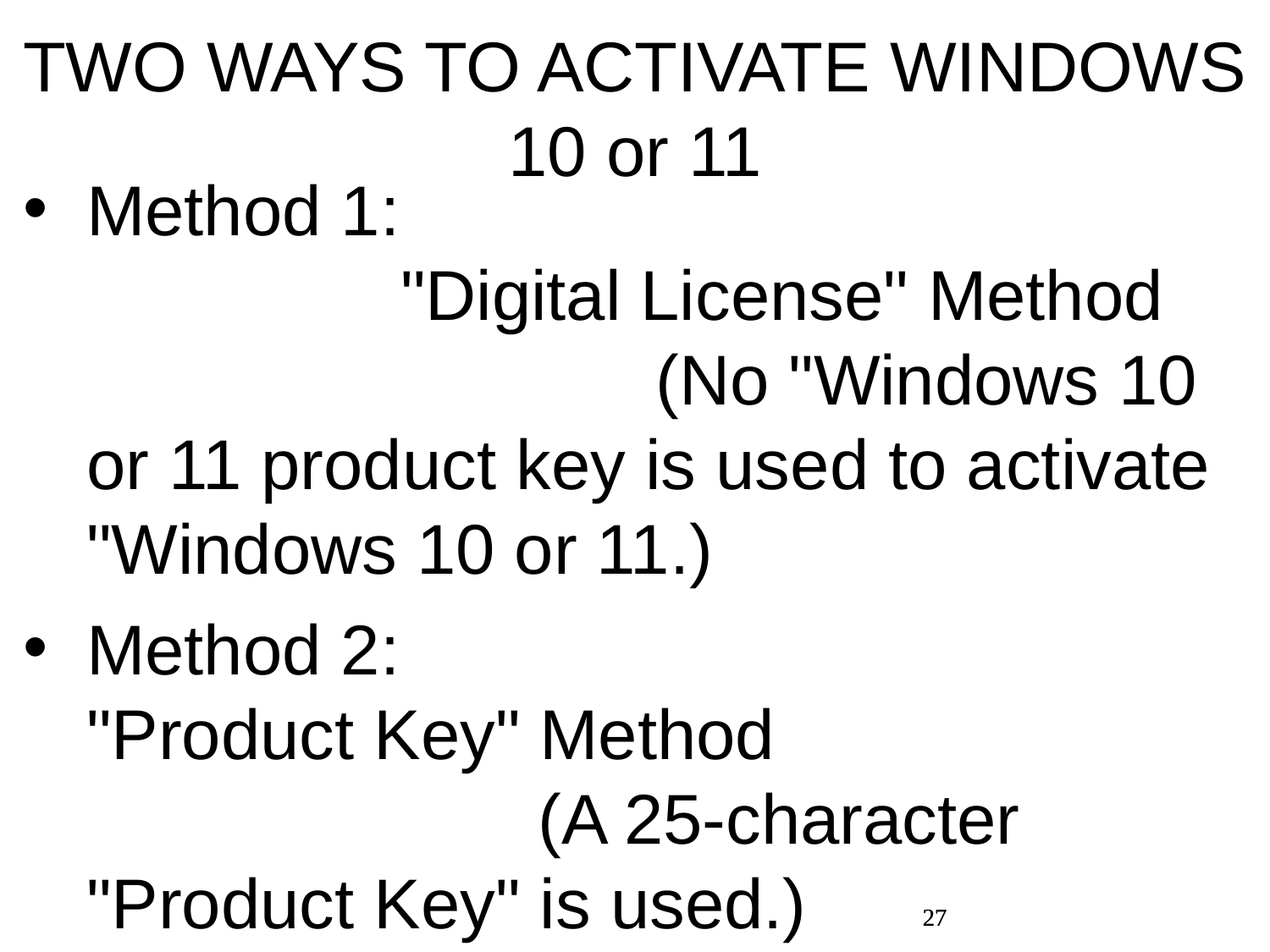

TWO WAYS TO ACTIVATE WINDOWS 10 or 11
Method 1:                                                            "Digital License" Method                                  (No "Windows 10 or 11 product key is used to activate "Windows 10 or 11.)
Method 2:                                            "Product Key" Method                                               (A 25-character "Product Key" is used.)
27
27